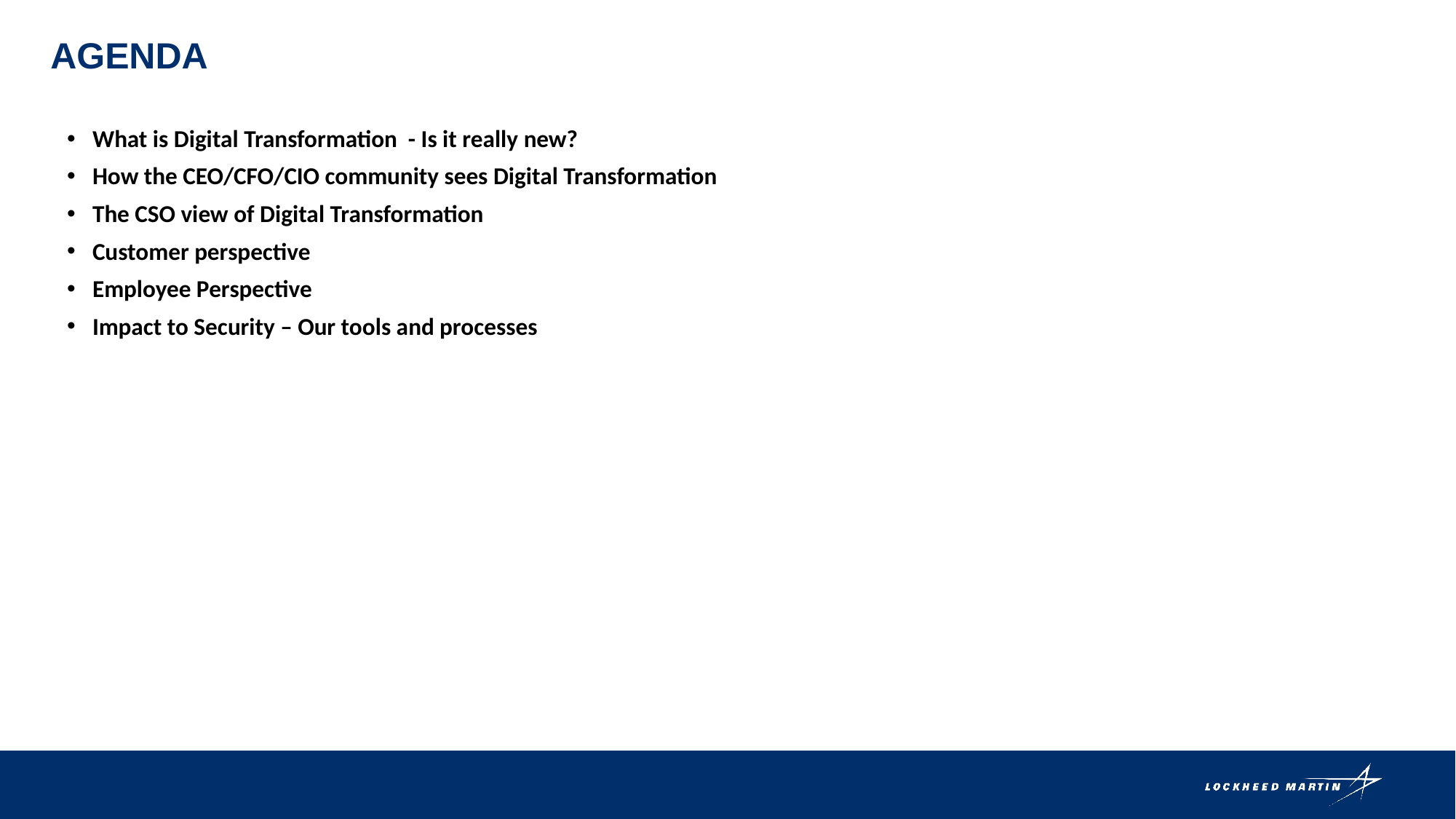

Agenda
What is Digital Transformation  - Is it really new?
How the CEO/CFO/CIO community sees Digital Transformation
The CSO view of Digital Transformation
Customer perspective
Employee Perspective
Impact to Security – Our tools and processes